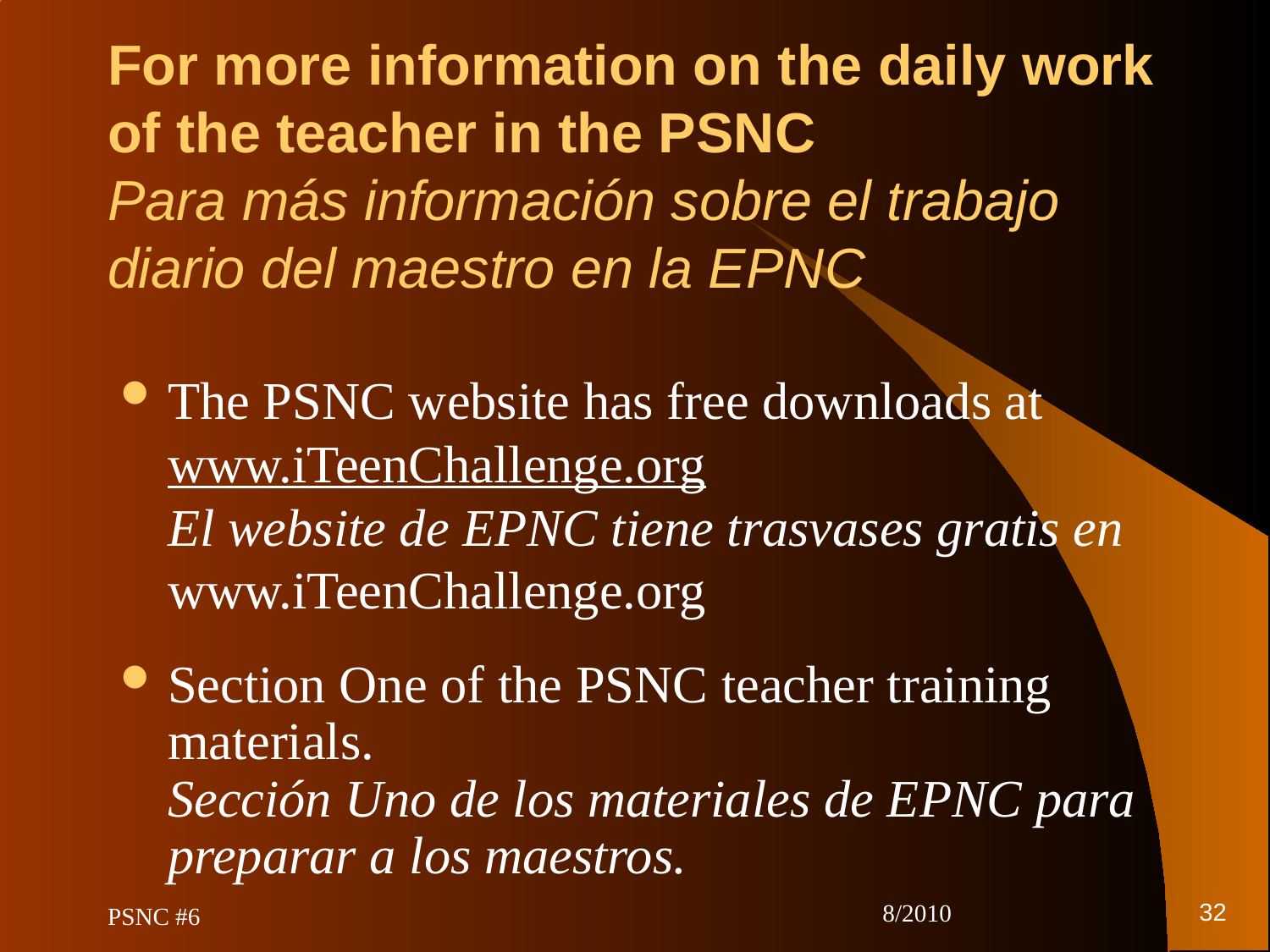

# For more information on the daily work of the teacher in the PSNC Para más información sobre el trabajo diario del maestro en la EPNC
The PSNC website has free downloads at www.iTeenChallenge.org                               El website de EPNC tiene trasvases gratis en www.iTeenChallenge.org
Section One of the PSNC teacher training materials.                                                       Sección Uno de los materiales de EPNC para preparar a los maestros.
32
PSNC #6
8/2010